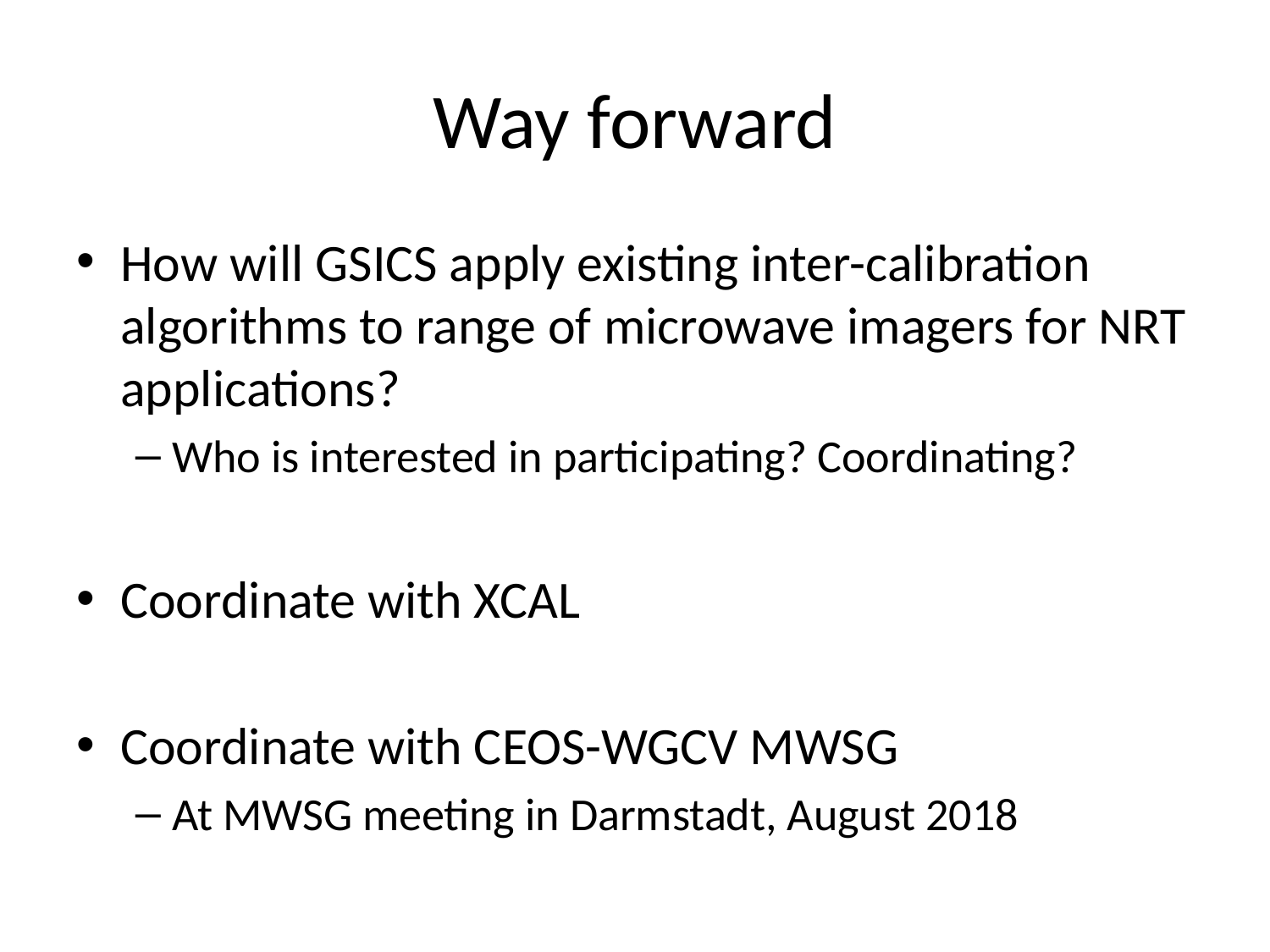

# Way forward
How will GSICS apply existing inter-calibration algorithms to range of microwave imagers for NRT applications?
Who is interested in participating? Coordinating?

Coordinate with XCAL

Coordinate with CEOS-WGCV MWSG
At MWSG meeting in Darmstadt, August 2018